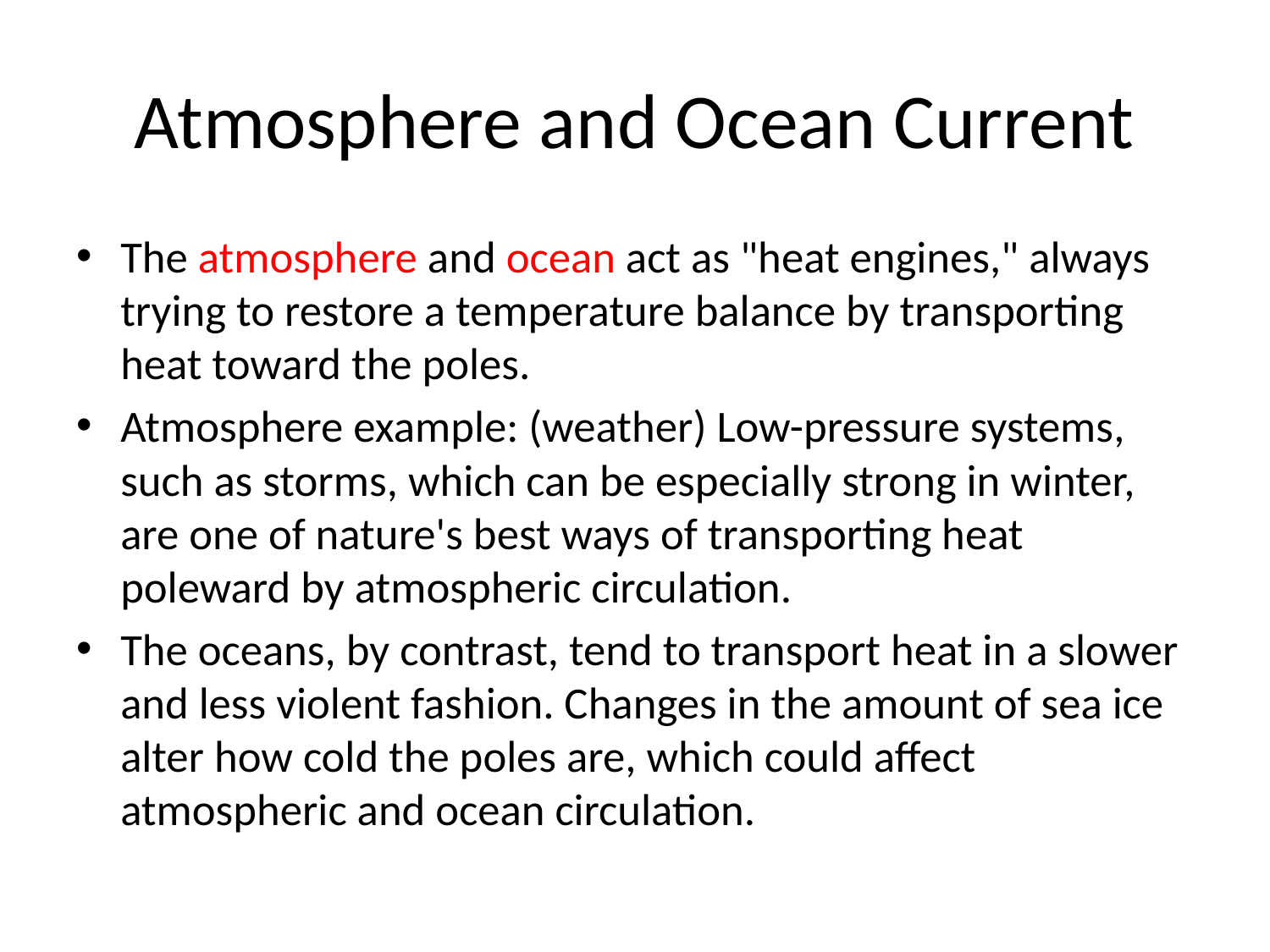

# Atmosphere and Ocean Current
The atmosphere and ocean act as "heat engines," always trying to restore a temperature balance by transporting heat toward the poles.
Atmosphere example: (weather) Low-pressure systems, such as storms, which can be especially strong in winter, are one of nature's best ways of transporting heat poleward by atmospheric circulation.
The oceans, by contrast, tend to transport heat in a slower and less violent fashion. Changes in the amount of sea ice alter how cold the poles are, which could affect atmospheric and ocean circulation.